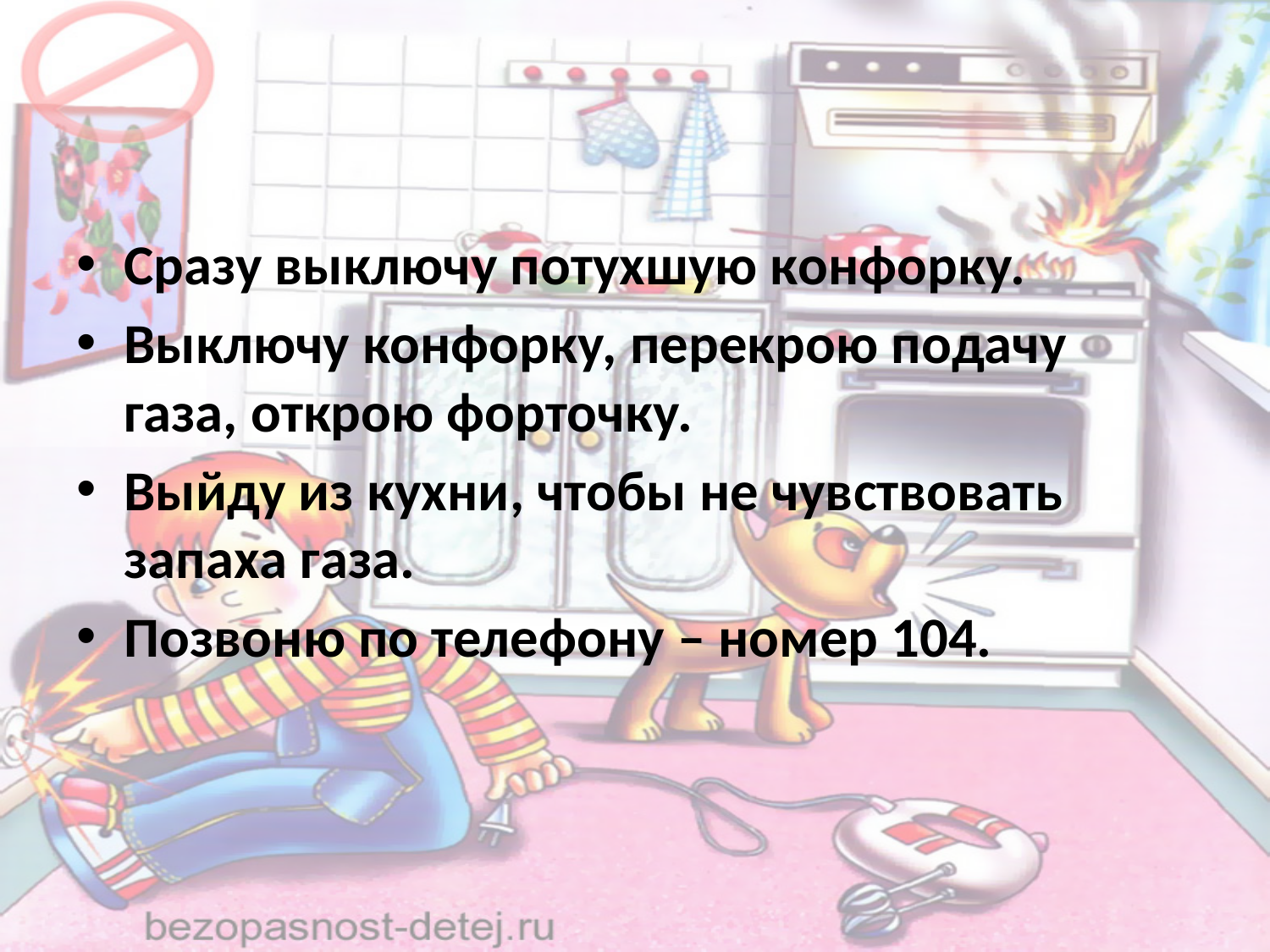

Сразу выключу потухшую конфорку.
Выключу конфорку, перекрою подачу газа, открою форточку.
Выйду из кухни, чтобы не чувствовать запаха газа.
Позвоню по телефону – номер 104.